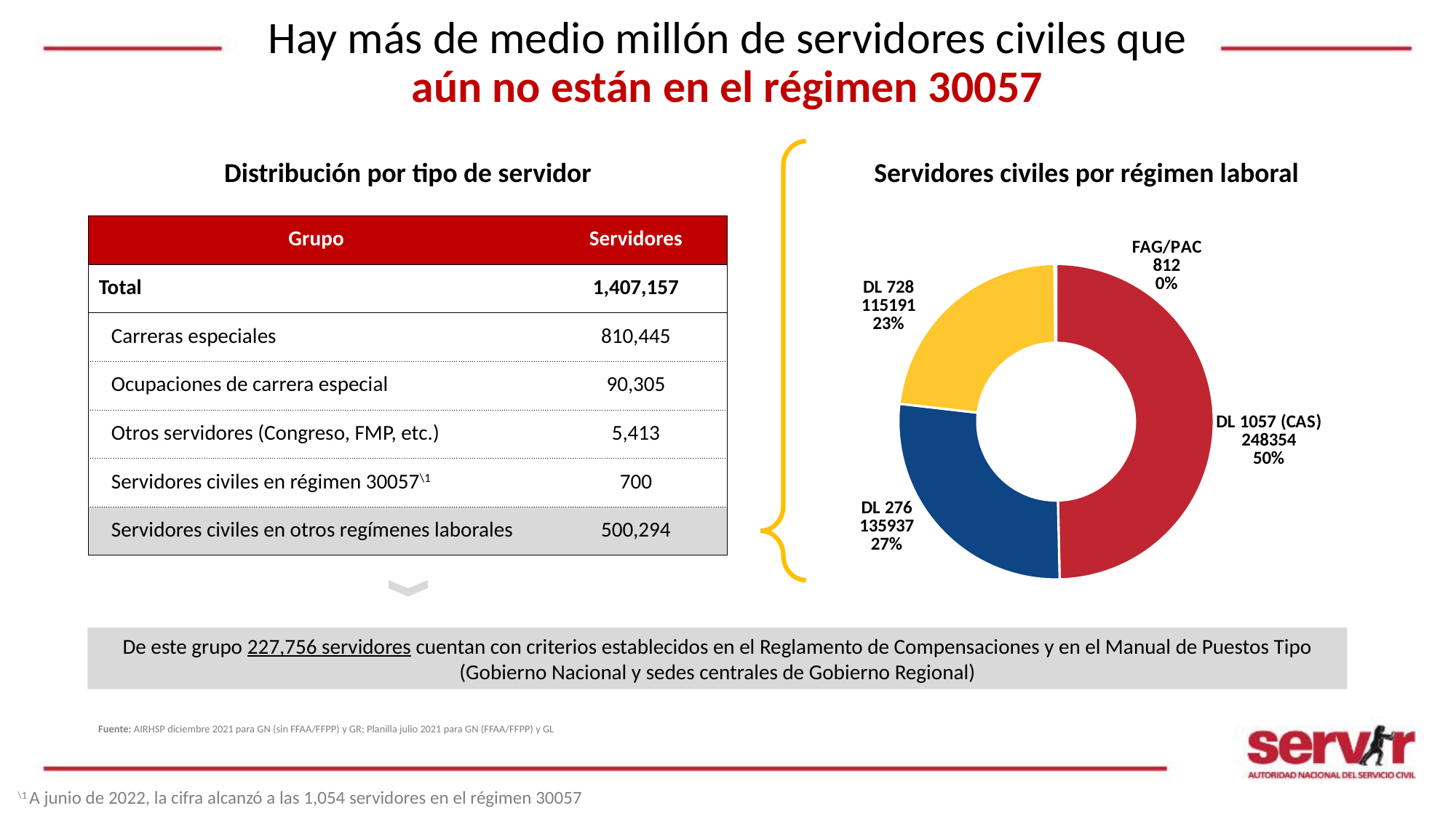

Hay más de medio millón de servidores civiles que aún no están en el régimen 30057

Distribución por tipo de servidor
Servidores civiles por régimen laboral
| Grupo | Servidores |
| --- | --- |
| Total | 1,407,157 |
| Carreras especiales | 810,445 |
| Ocupaciones de carrera especial | 90,305 |
| Otros servidores (Congreso, FMP, etc.) | 5,413 |
| Servidores civiles en régimen 30057\1 | 700 |
| Servidores civiles en otros regímenes laborales | 500,294 |

### Chart

| Category | Servicio civil |
|---|---|
| DL 1057 (CAS) | 248354.0 |
| DL 276 | 135937.0 |
| DL 728 | 115191.0 |
| FAG/PAC | 812.0 |
De este grupo 227,756 servidores cuentan con criterios establecidos en el Reglamento de Compensaciones y en el Manual de Puestos Tipo
(Gobierno Nacional y sedes centrales de Gobierno Regional)
Fuente: AIRHSP diciembre 2021 para GN (sin FFAA/FFPP) y GR; Planilla julio 2021 para GN (FFAA/FFPP) y GL
\1 A junio de 2022, la cifra alcanzó a las 1,054 servidores en el régimen 30057